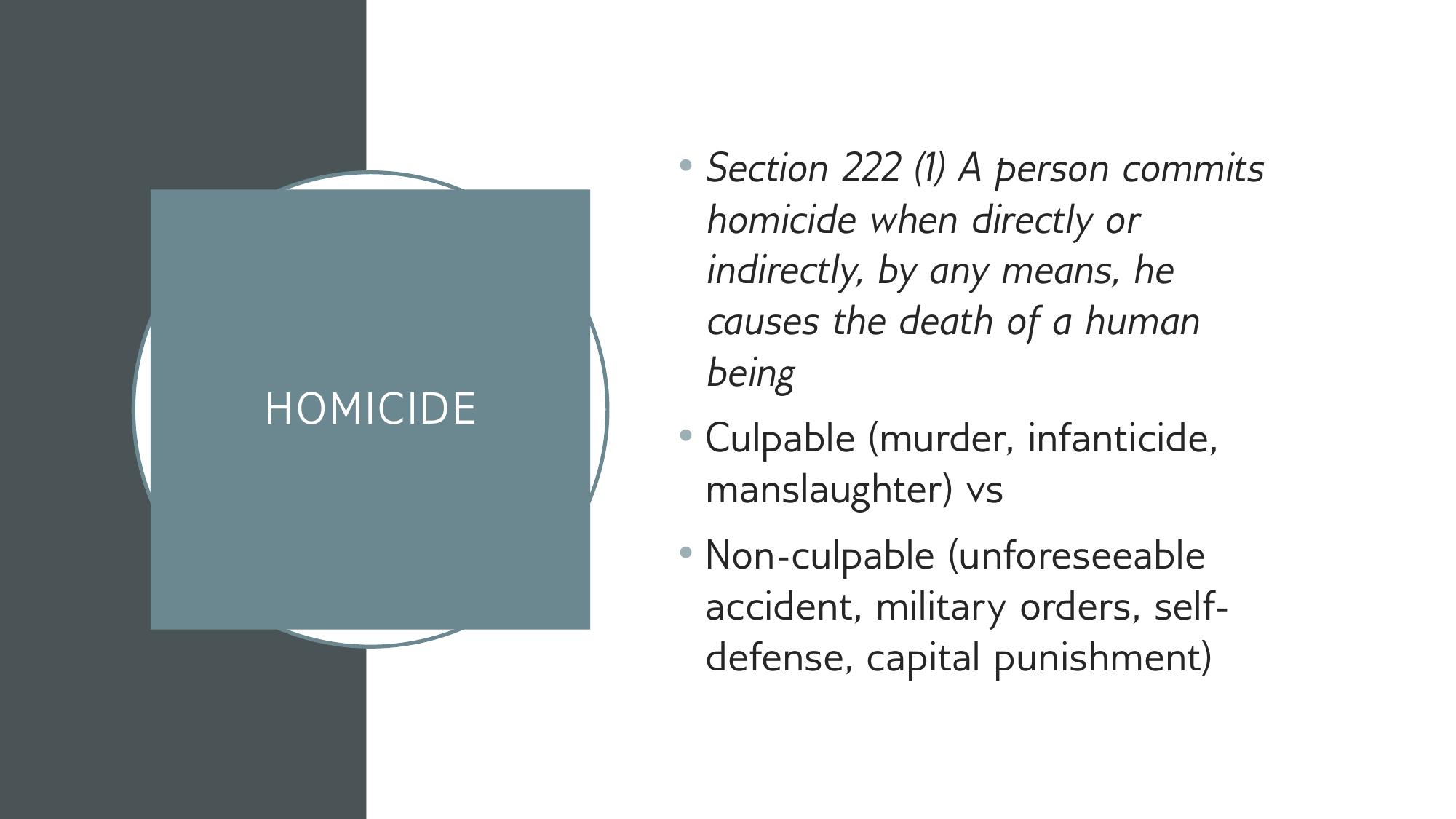

Section 222 (1) A person commits homicide when directly or indirectly, by any means, he causes the death of a human being
Culpable (murder, infanticide, manslaughter) vs
Non-culpable (unforeseeable accident, military orders, self-defense, capital punishment)

# Homicide